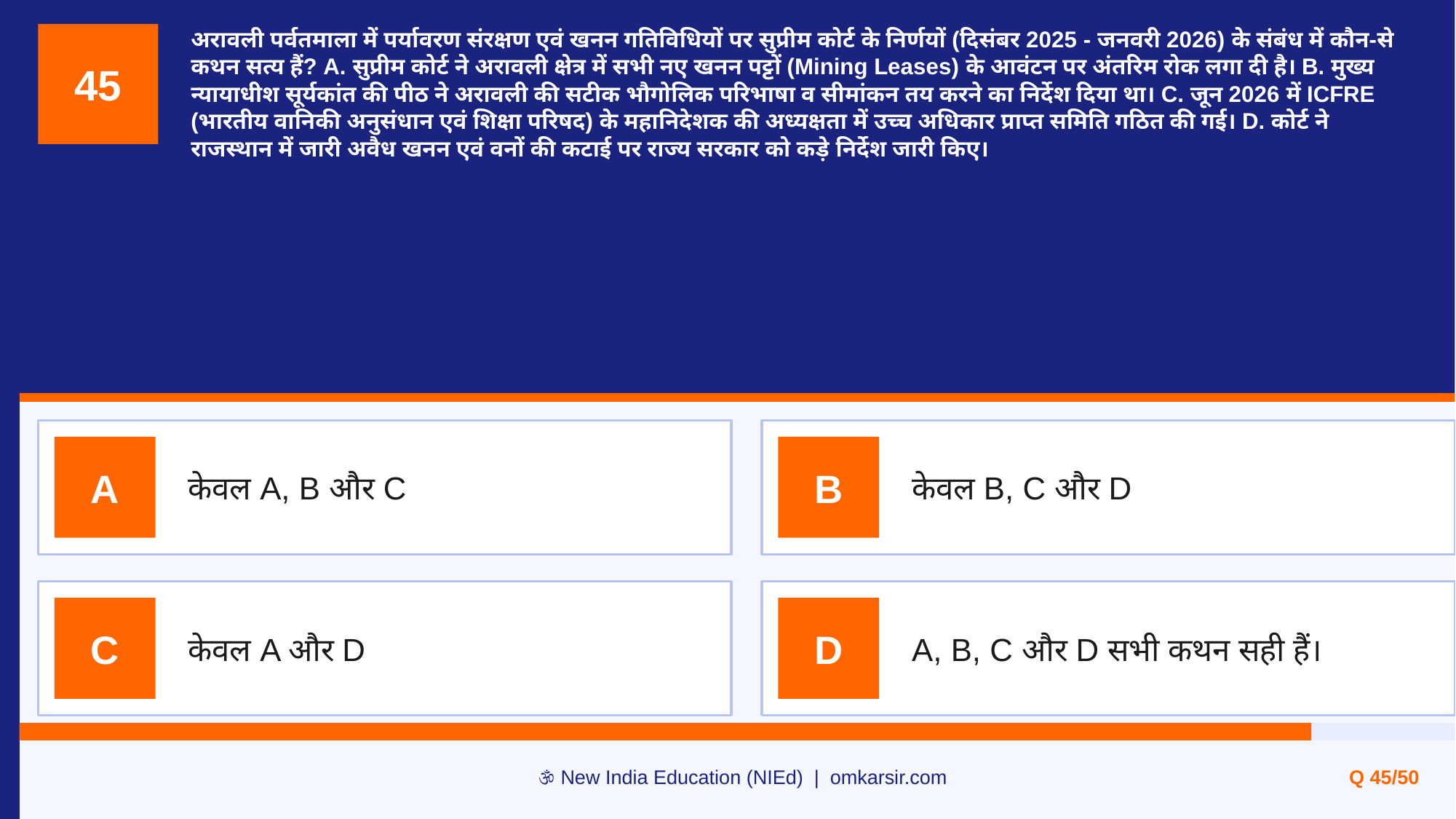

अरावली पर्वतमाला में पर्यावरण संरक्षण एवं खनन गतिविधियों पर सुप्रीम कोर्ट के निर्णयों (दिसंबर 2025 - जनवरी 2026) के संबंध में कौन-से कथन सत्य हैं? A. सुप्रीम कोर्ट ने अरावली क्षेत्र में सभी नए खनन पट्टों (Mining Leases) के आवंटन पर अंतरिम रोक लगा दी है। B. मुख्य न्यायाधीश सूर्यकांत की पीठ ने अरावली की सटीक भौगोलिक परिभाषा व सीमांकन तय करने का निर्देश दिया था। C. जून 2026 में ICFRE (भारतीय वानिकी अनुसंधान एवं शिक्षा परिषद) के महानिदेशक की अध्यक्षता में उच्च अधिकार प्राप्त समिति गठित की गई। D. कोर्ट ने राजस्थान में जारी अवैध खनन एवं वनों की कटाई पर राज्य सरकार को कड़े निर्देश जारी किए।
45

केवल A, B और C
केवल B, C और D
A
B

केवल A और D
A, B, C और D सभी कथन सही हैं।
C
D

🕉️ New India Education (NIEd)  |  omkarsir.com
Q 45/50